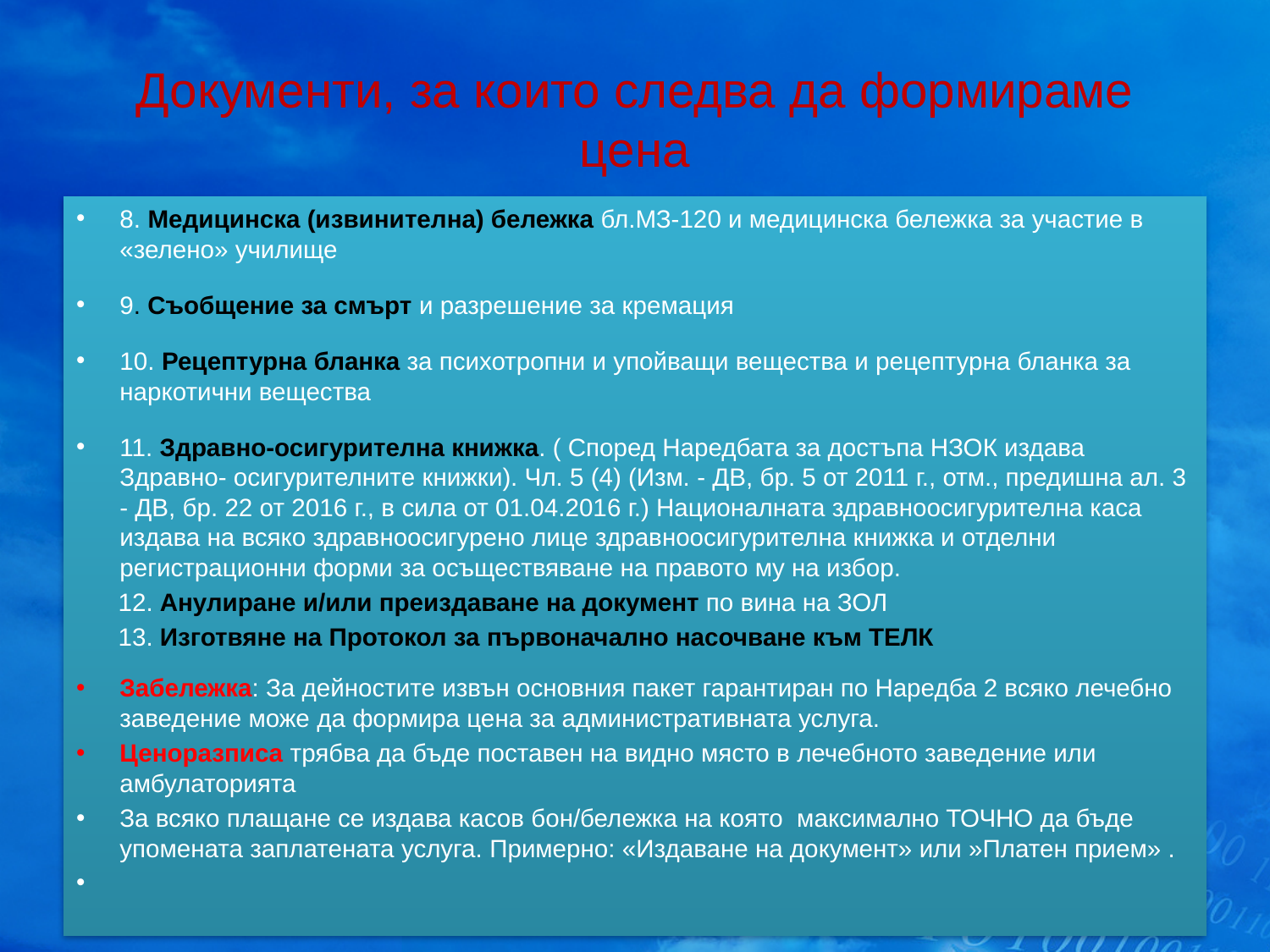

# Документи, за които следва да формираме цена
8. Медицинска (извинителна) бележка бл.МЗ-120 и медицинска бележка за участие в «зелено» училище

9. Съобщение за смърт и разрешение за кремация

10. Рецептурна бланка за психотропни и упойващи вещества и рецептурна бланка за наркотични вещества

11. Здравно-осигурителна книжка. ( Според Наредбата за достъпа НЗОК издава Здравно- осигурителните книжки). Чл. 5 (4) (Изм. - ДВ, бр. 5 от 2011 г., отм., предишна ал. 3 - ДВ, бр. 22 от 2016 г., в сила от 01.04.2016 г.) Националната здравноосигурителна каса издава на всяко здравноосигурено лице здравноосигурителна книжка и отделни регистрационни форми за осъществяване на правото му на избор.
      12. Анулиране и/или преиздаване на документ по вина на ЗОЛ
      13. Изготвяне на Протокол за първоначално насочване към ТЕЛК

Забележка: За дейностите извън основния пакет гарантиран по Наредба 2 всяко лечебно заведение може да формира цена за административната услуга.
Ценоразписа трябва да бъде поставен на видно място в лечебното заведение или амбулаторията
За всяко плащане се издава касов бон/бележка на която  максимално ТОЧНО да бъде упомената заплатената услуга. Примерно: «Издаване на документ» или »Платен прием» .